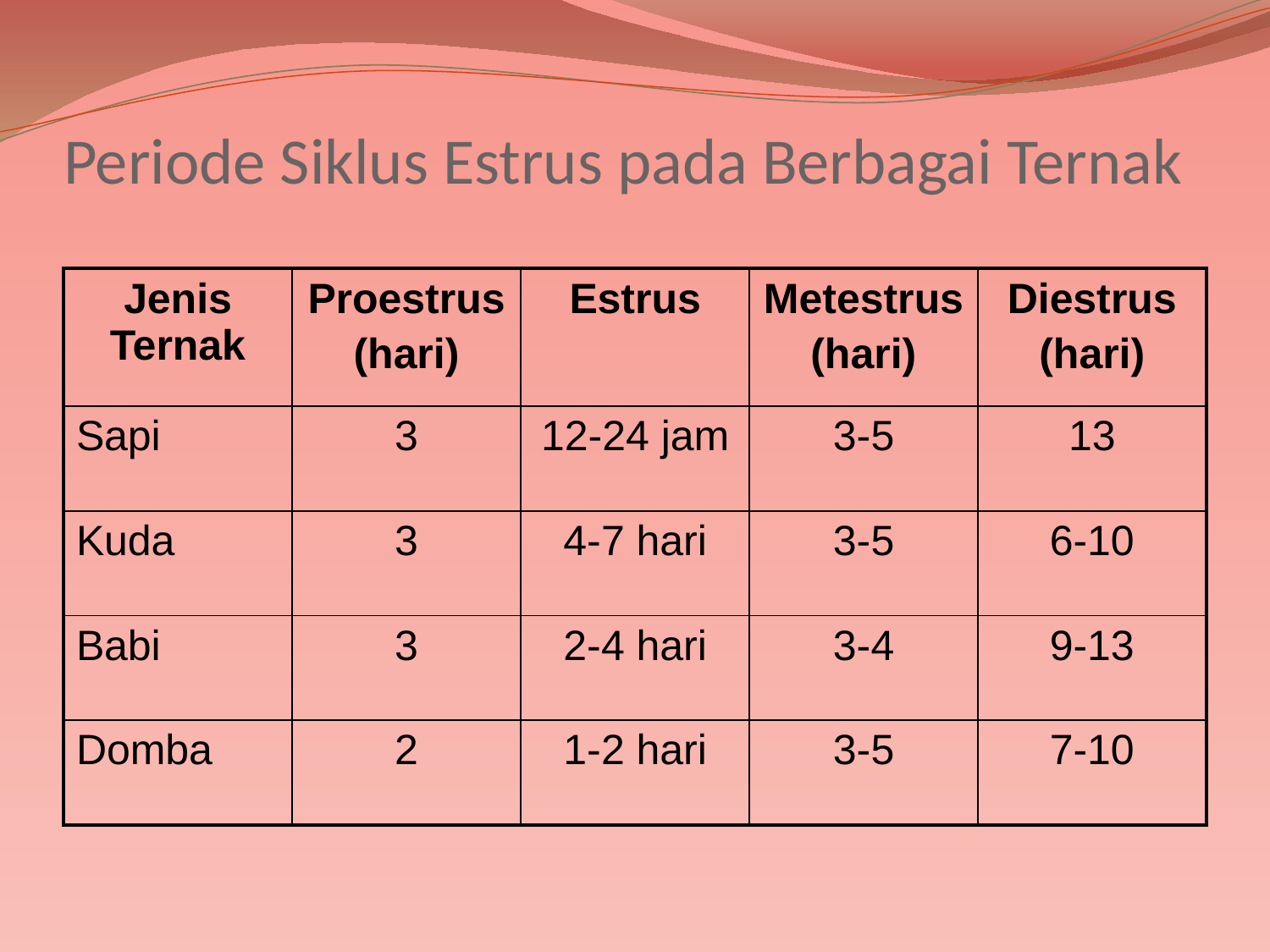

# Periode Siklus Estrus pada Berbagai Ternak
| Jenis Ternak | Proestrus (hari) | Estrus | Metestrus (hari) | Diestrus (hari) |
| --- | --- | --- | --- | --- |
| Sapi | 3 | 12-24 jam | 3-5 | 13 |
| Kuda | 3 | 4-7 hari | 3-5 | 6-10 |
| Babi | 3 | 2-4 hari | 3-4 | 9-13 |
| Domba | 2 | 1-2 hari | 3-5 | 7-10 |